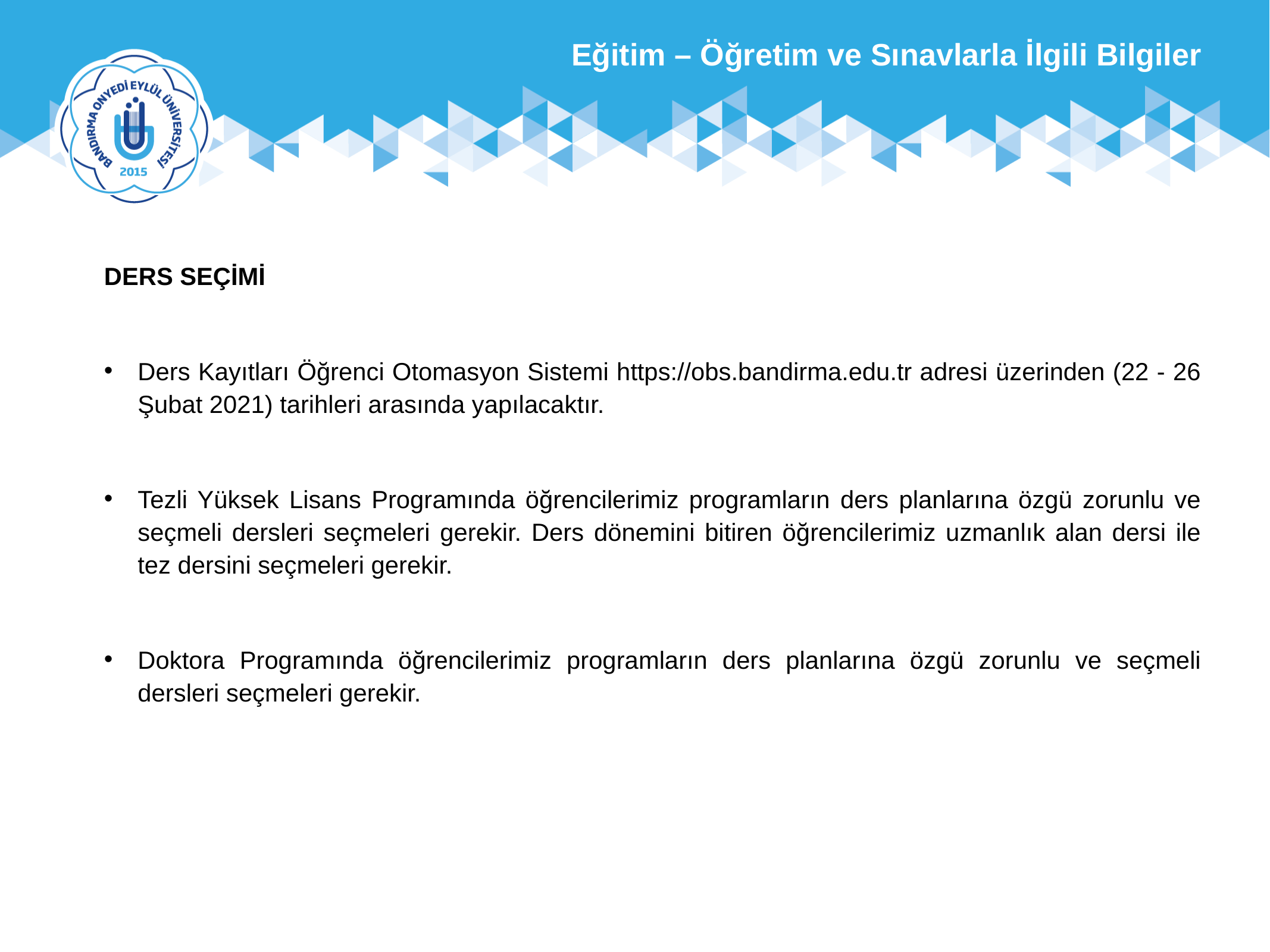

Eğitim – Öğretim ve Sınavlarla İlgili Bilgiler
DERS SEÇİMİ

Ders Kayıtları Öğrenci Otomasyon Sistemi https://obs.bandirma.edu.tr adresi üzerinden (22 - 26 Şubat 2021) tarihleri arasında yapılacaktır.

Tezli Yüksek Lisans Programında öğrencilerimiz programların ders planlarına özgü zorunlu ve seçmeli dersleri seçmeleri gerekir. Ders dönemini bitiren öğrencilerimiz uzmanlık alan dersi ile tez dersini seçmeleri gerekir.

Doktora Programında öğrencilerimiz programların ders planlarına özgü zorunlu ve seçmeli dersleri seçmeleri gerekir.